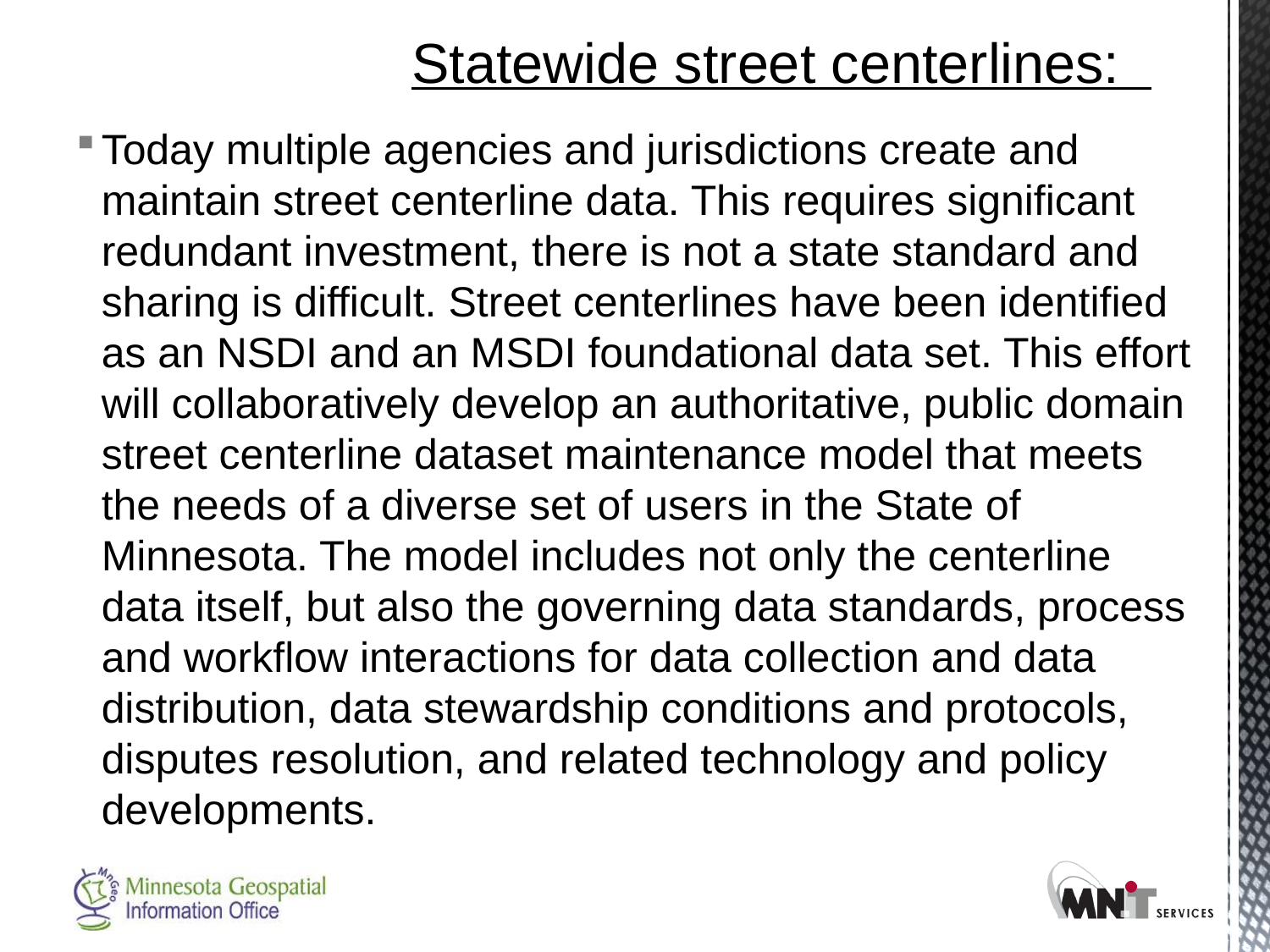

# Statewide street centerlines:
Today multiple agencies and jurisdictions create and maintain street centerline data. This requires significant redundant investment, there is not a state standard and sharing is difficult. Street centerlines have been identified as an NSDI and an MSDI foundational data set. This effort will collaboratively develop an authoritative, public domain street centerline dataset maintenance model that meets the needs of a diverse set of users in the State of Minnesota. The model includes not only the centerline data itself, but also the governing data standards, process and workflow interactions for data collection and data distribution, data stewardship conditions and protocols, disputes resolution, and related technology and policy developments.